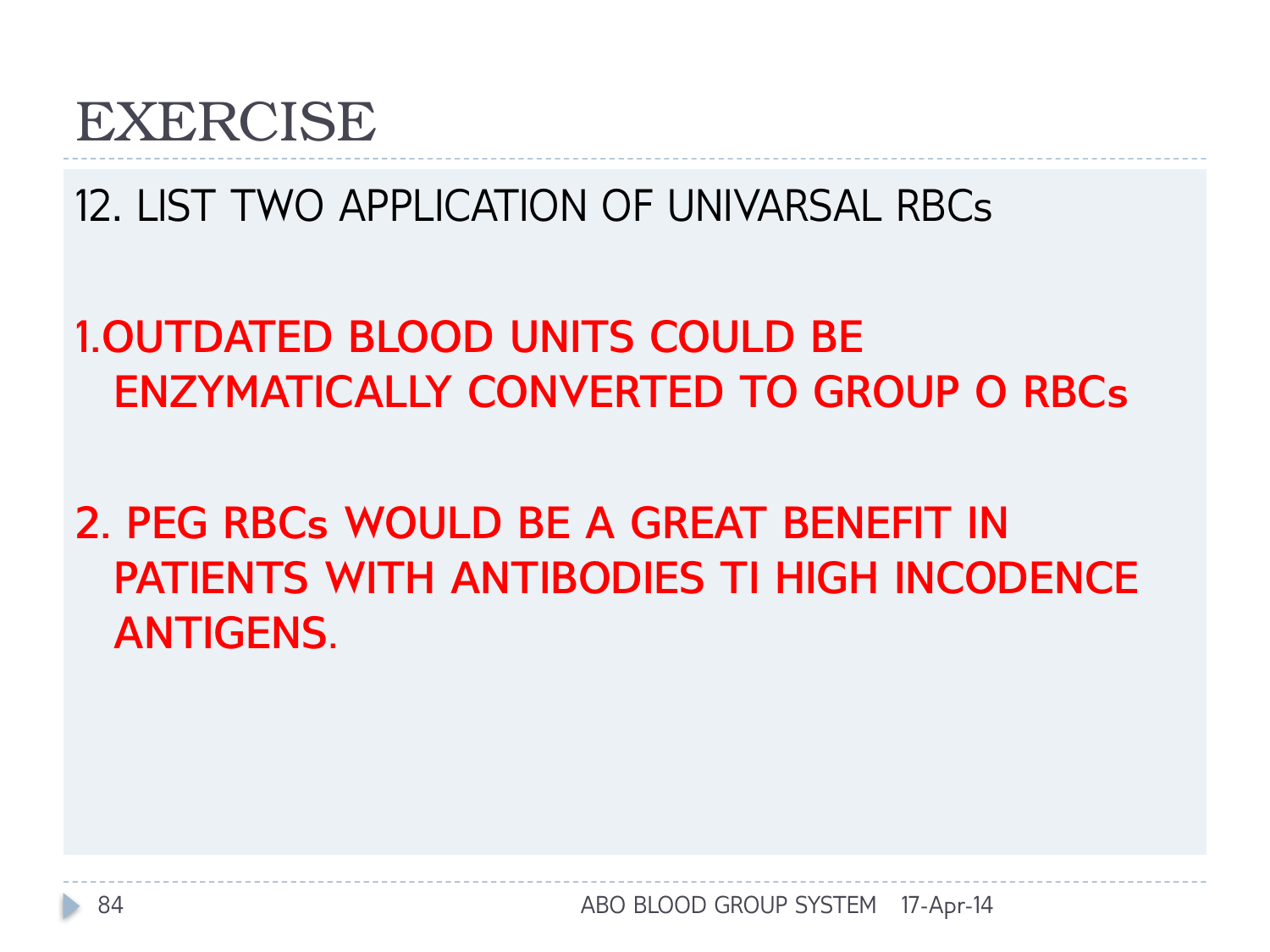

# EXERCISE
12. LIST TWO APPLICATION OF UNIVARSAL RBCs

1.OUTDATED BLOOD UNITS COULD BE ENZYMATICALLY CONVERTED TO GROUP O RBCs

2. PEG RBCs WOULD BE A GREAT BENEFIT IN PATIENTS WITH ANTIBODIES TI HIGH INCODENCE ANTIGENS.
84
ABO BLOOD GROUP SYSTEM
17-Apr-14